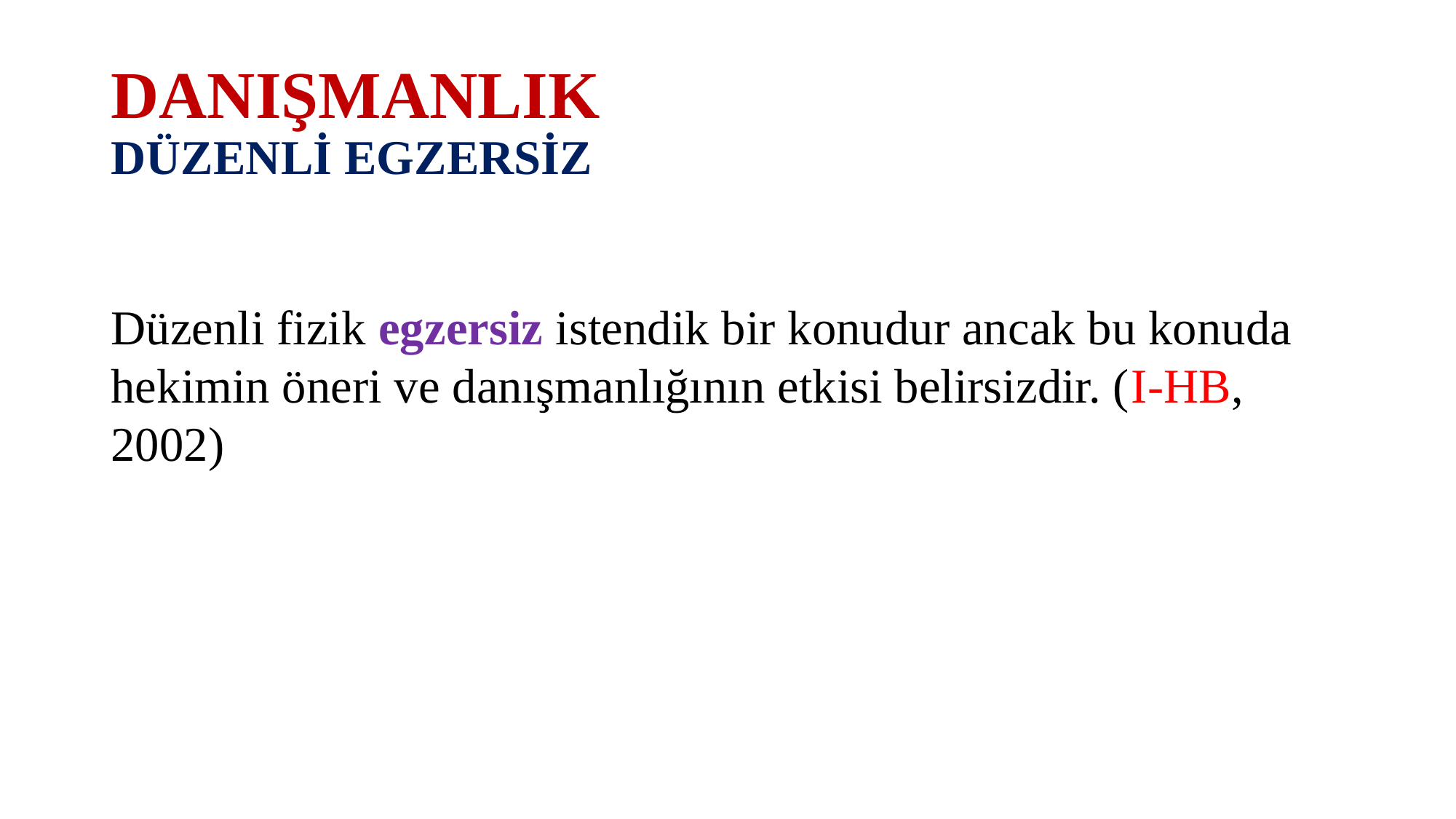

# DANIŞMANLIK DÜZENLİ EGZERSİZ

Düzenli fizik egzersiz istendik bir konudur ancak bu konuda hekimin öneri ve danışmanlığının etkisi belirsizdir. (I-HB, 2002)